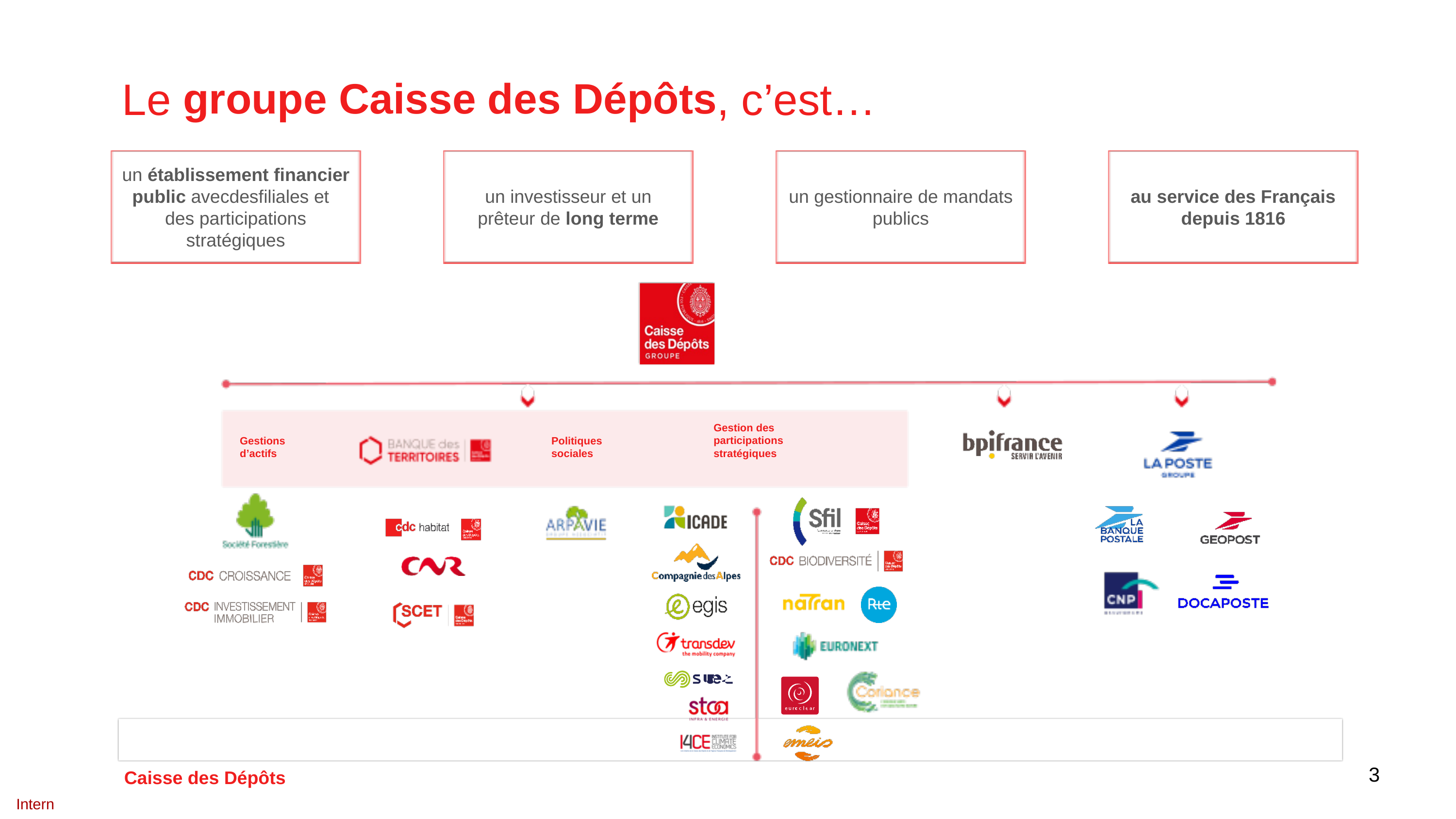

Le
, c’est…
groupe Caisse des Dépôts

un
 établissement financier
public
 avecdesfiliales et

un investisseur et un
un gestionnaire de mandats
au service des Français
des participations
prêteur de long terme
publics
depuis 1816
stratégiques

Gestion des participations stratégiques

Gestions d’actifs
Politiques sociales

3
Caisse des Dépôts

Interne